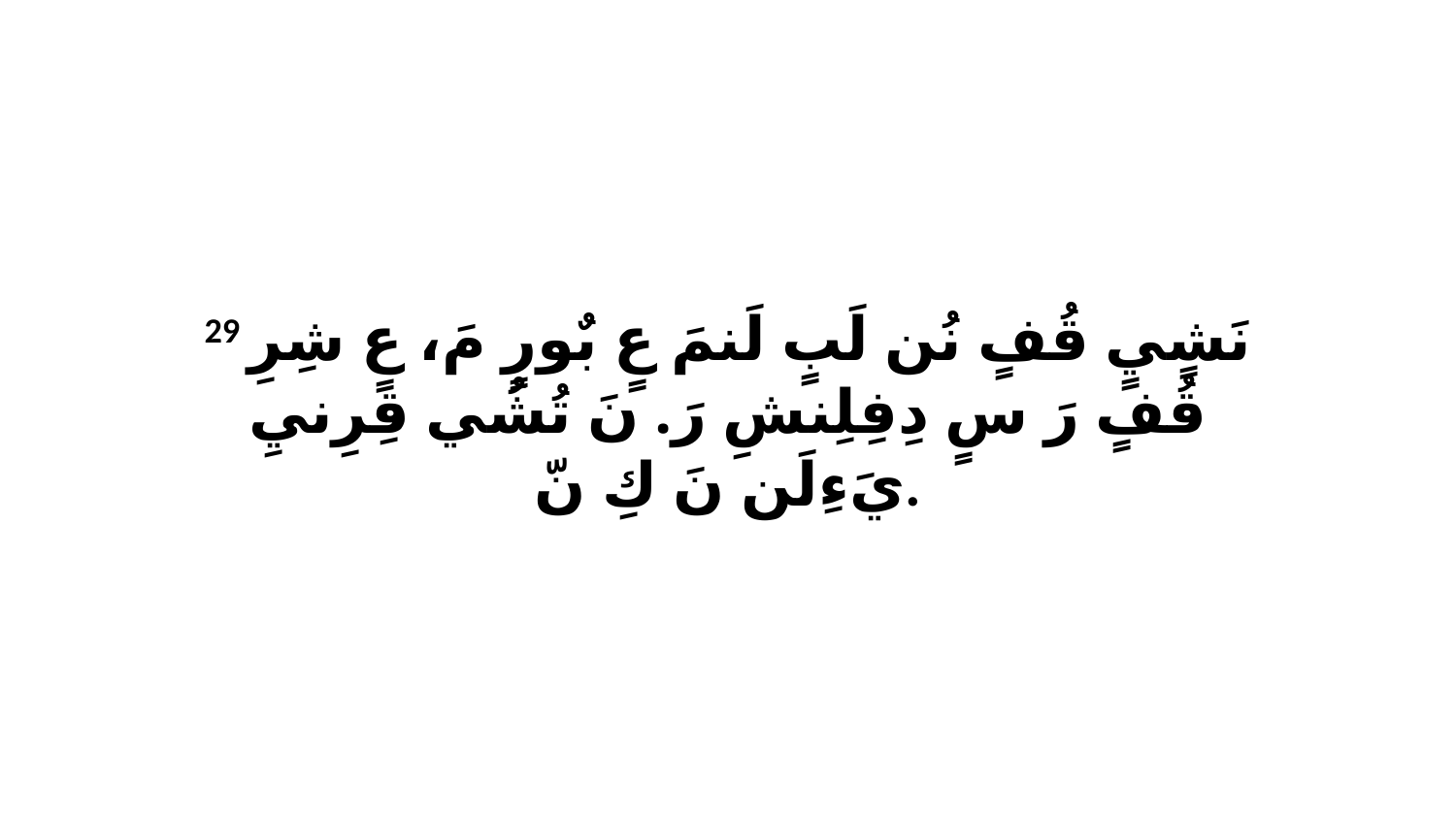

29 نَشٍيٍ قُفٍ نُن لَبٍ لَنمَ عٍ بٌورٍ مَ، عٍ شِرِ قُفٍ رَ سٍ دِفِلِنشِ رَ. نَ تُشُي قِرِنيِ يَءِلَن نَ كِ نّ.